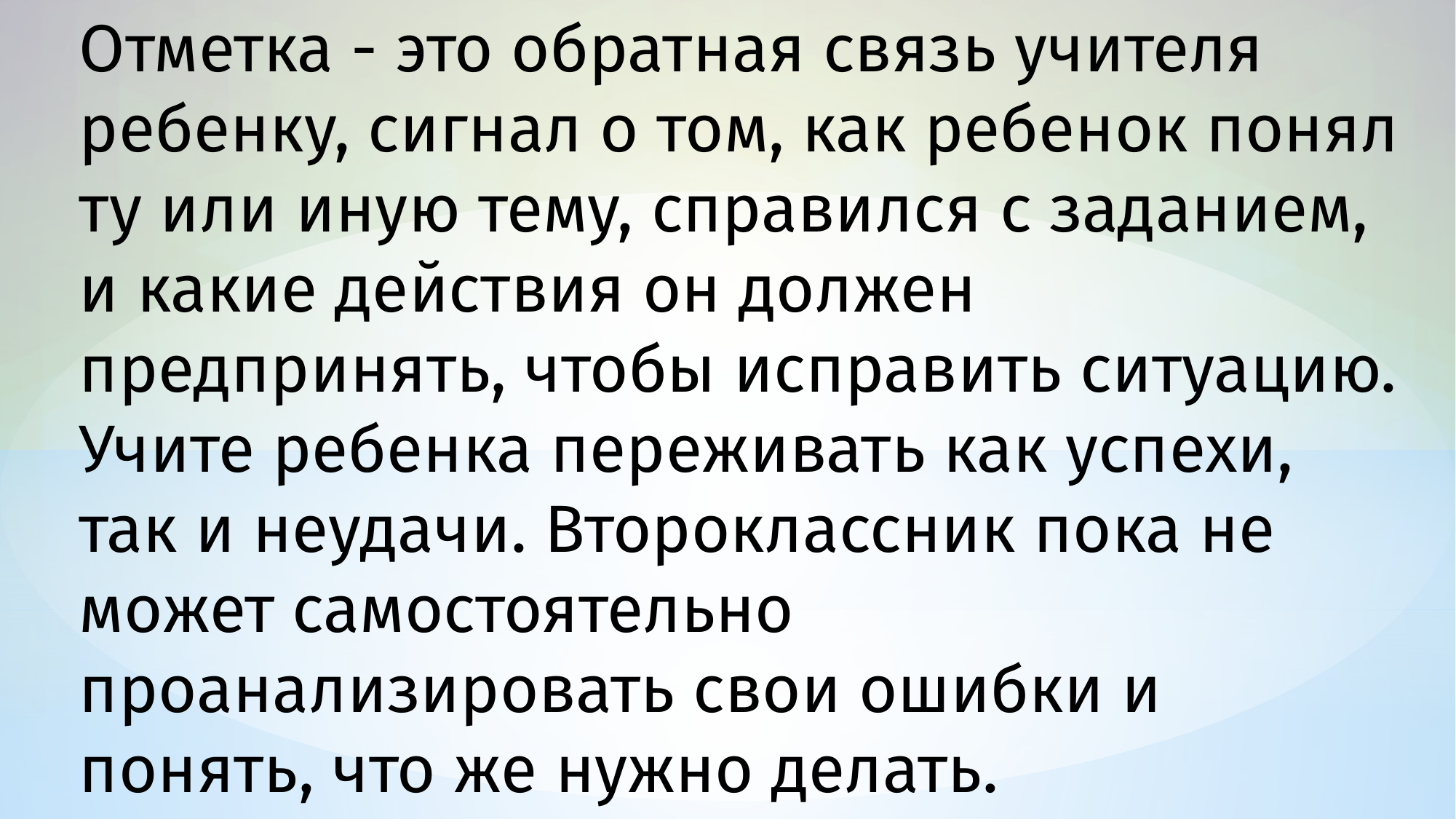

Отметка - это обратная связь учителя ребенку, сигнал о том, как ребенок понял ту или иную тему, справился с заданием, и какие действия он должен предпринять, чтобы исправить ситуацию. Учите ребенка переживать как успехи, так и неудачи. Второклассник пока не может самостоятельно проанализировать свои ошибки и понять, что же нужно делать.